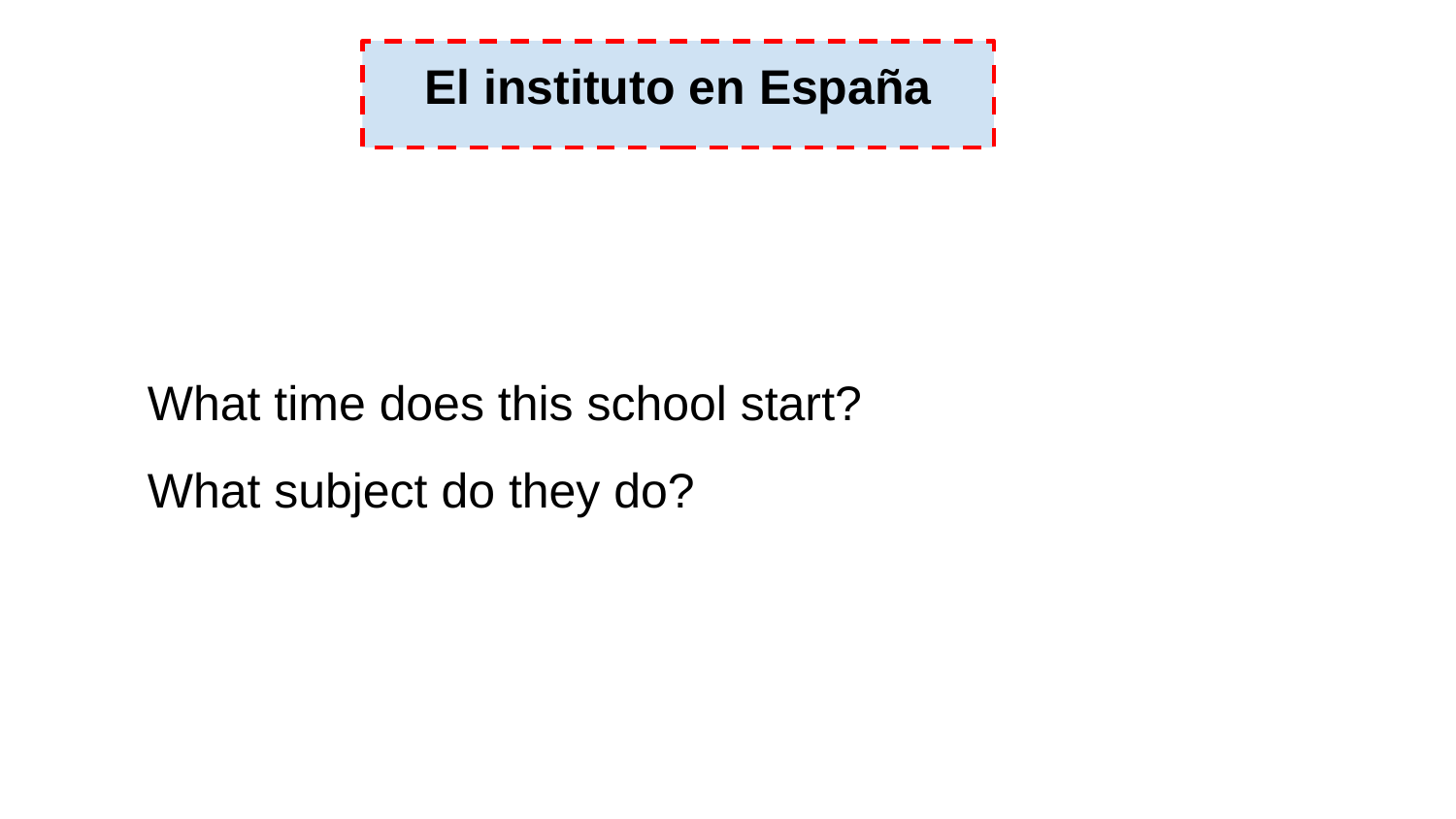

El instituto en España

What time does this school start?
What subject do they do?